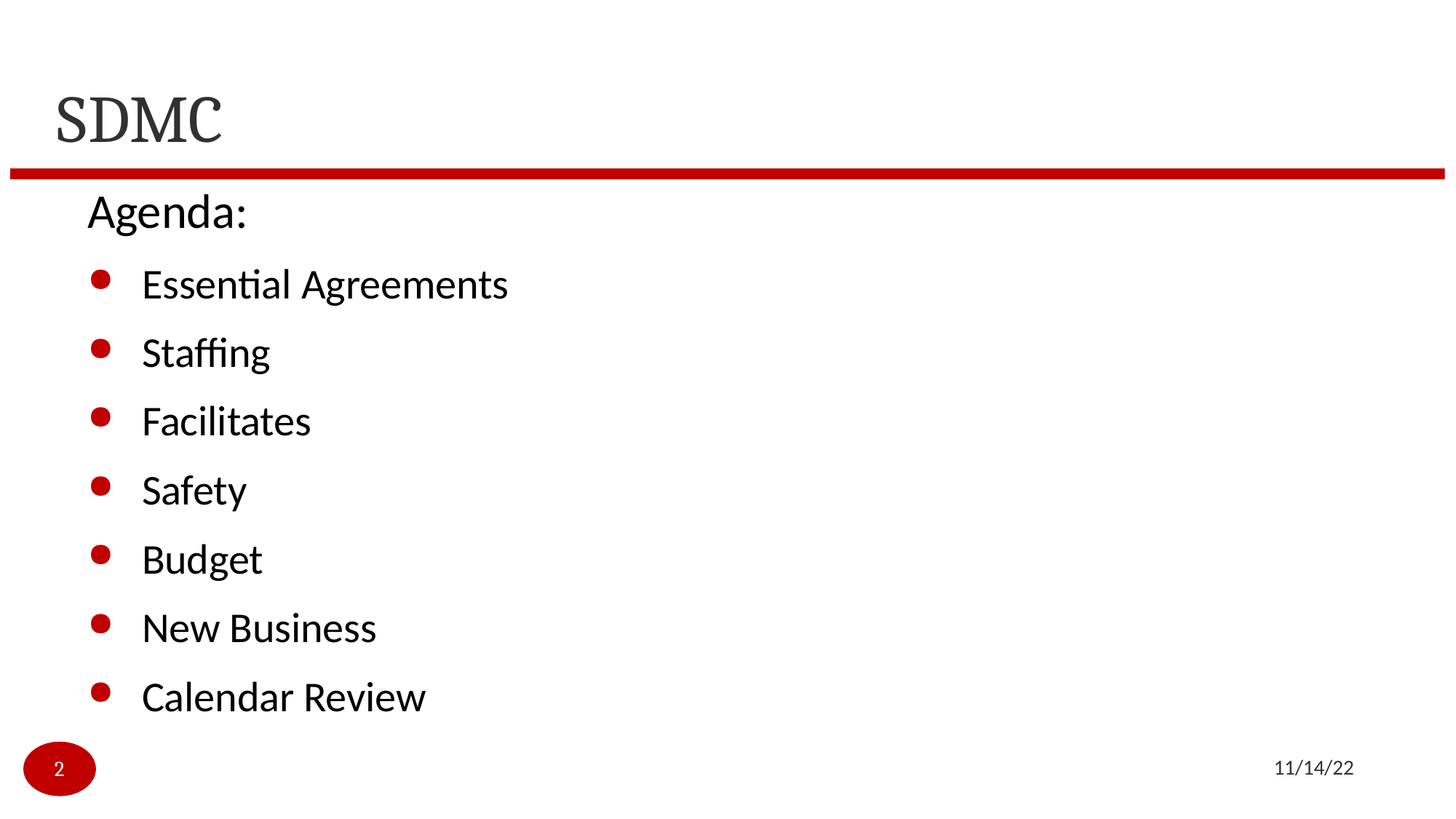

# SDMC
Agenda:
Essential Agreements
Staffing
Facilitates
Safety
Budget
New Business
Calendar Review

11/14/22
2